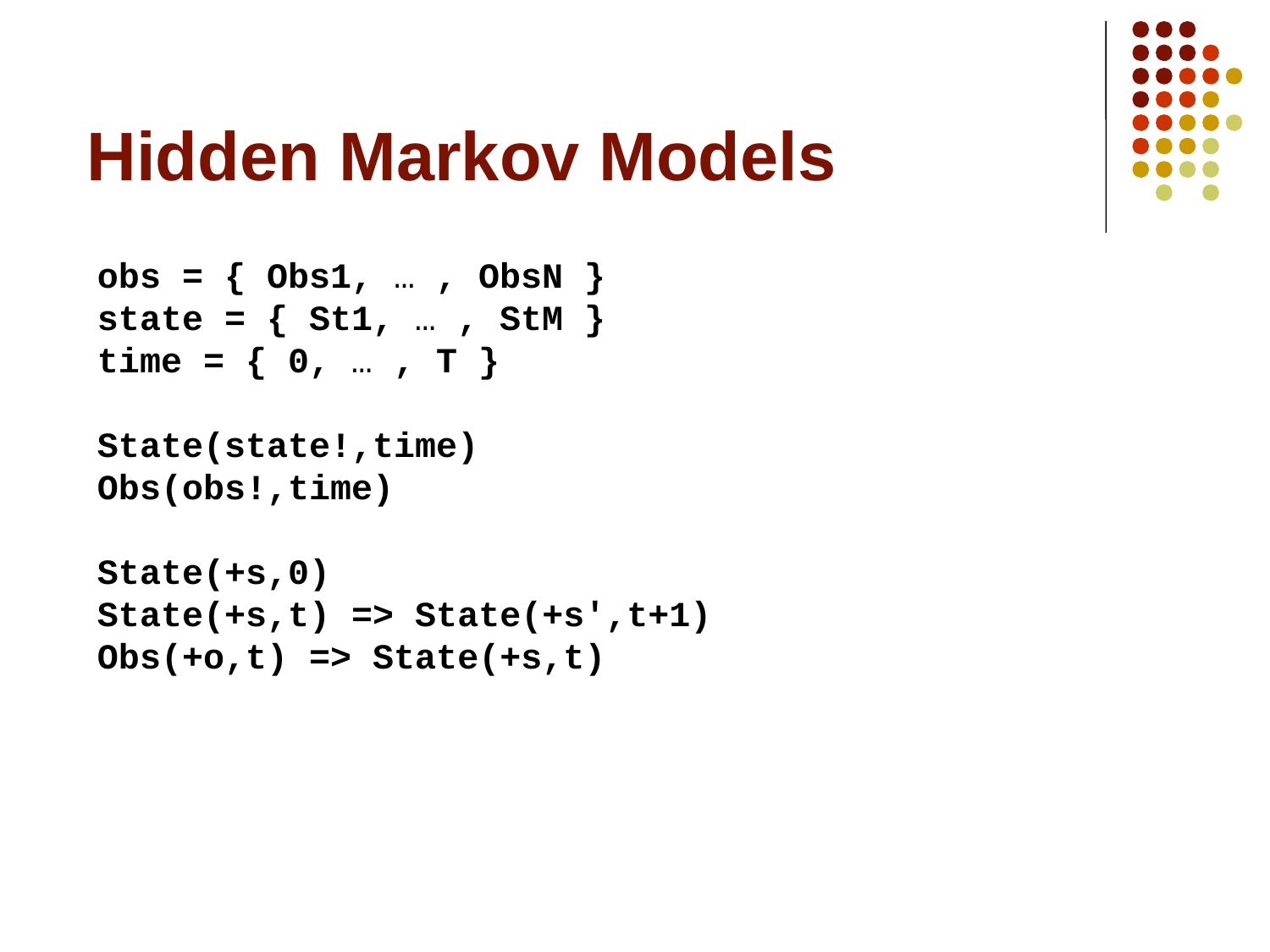

# Hidden Markov Models
obs = { Obs1, … , ObsN }
state = { St1, … , StM }
time = { 0, … , T }

State(state!,time)
Obs(obs!,time)

State(+s,0)
State(+s,t) => State(+s',t+1)
Obs(+o,t) => State(+s,t)